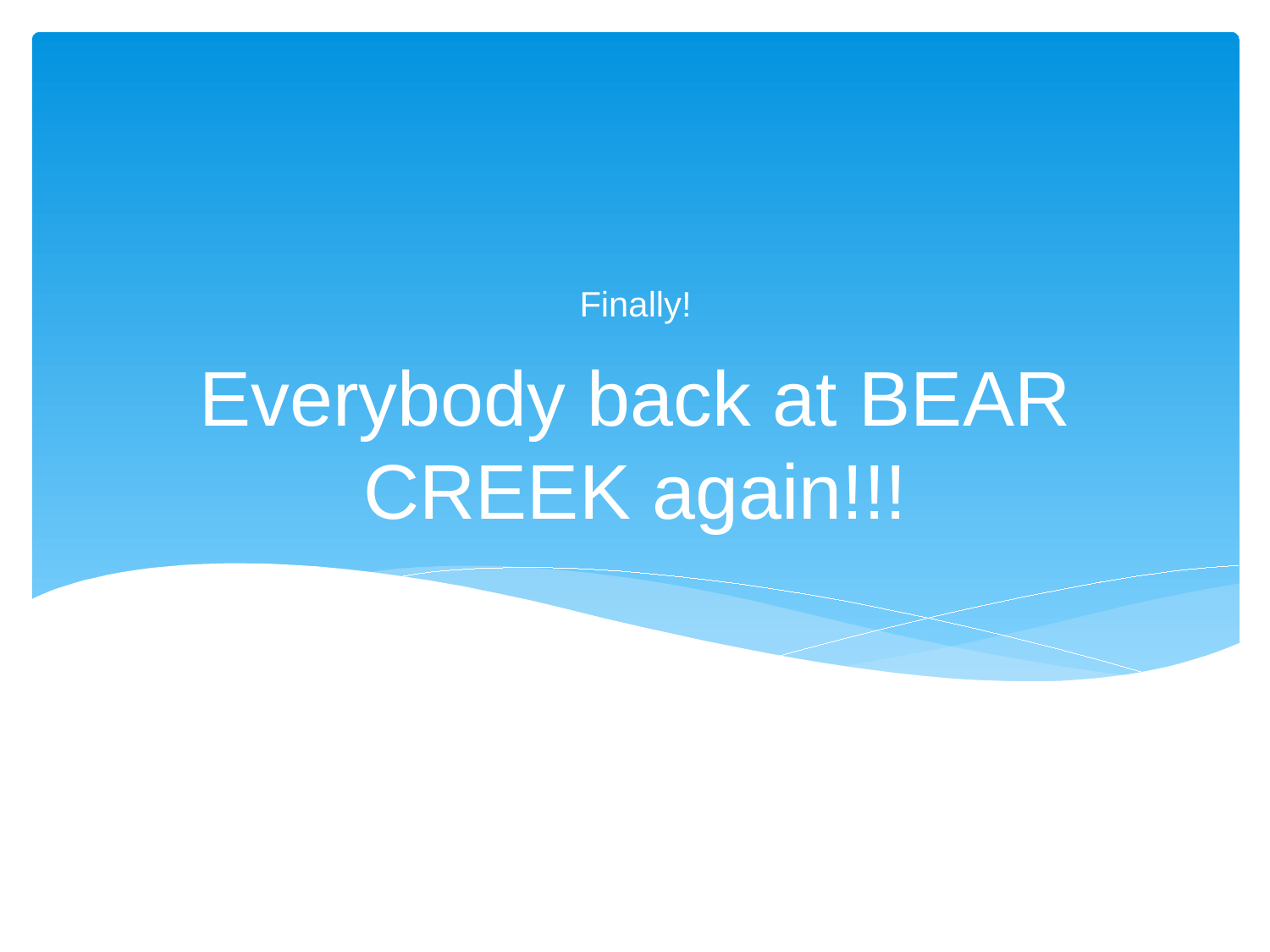

Finally!
# Everybody back at BEAR CREEK again!!!